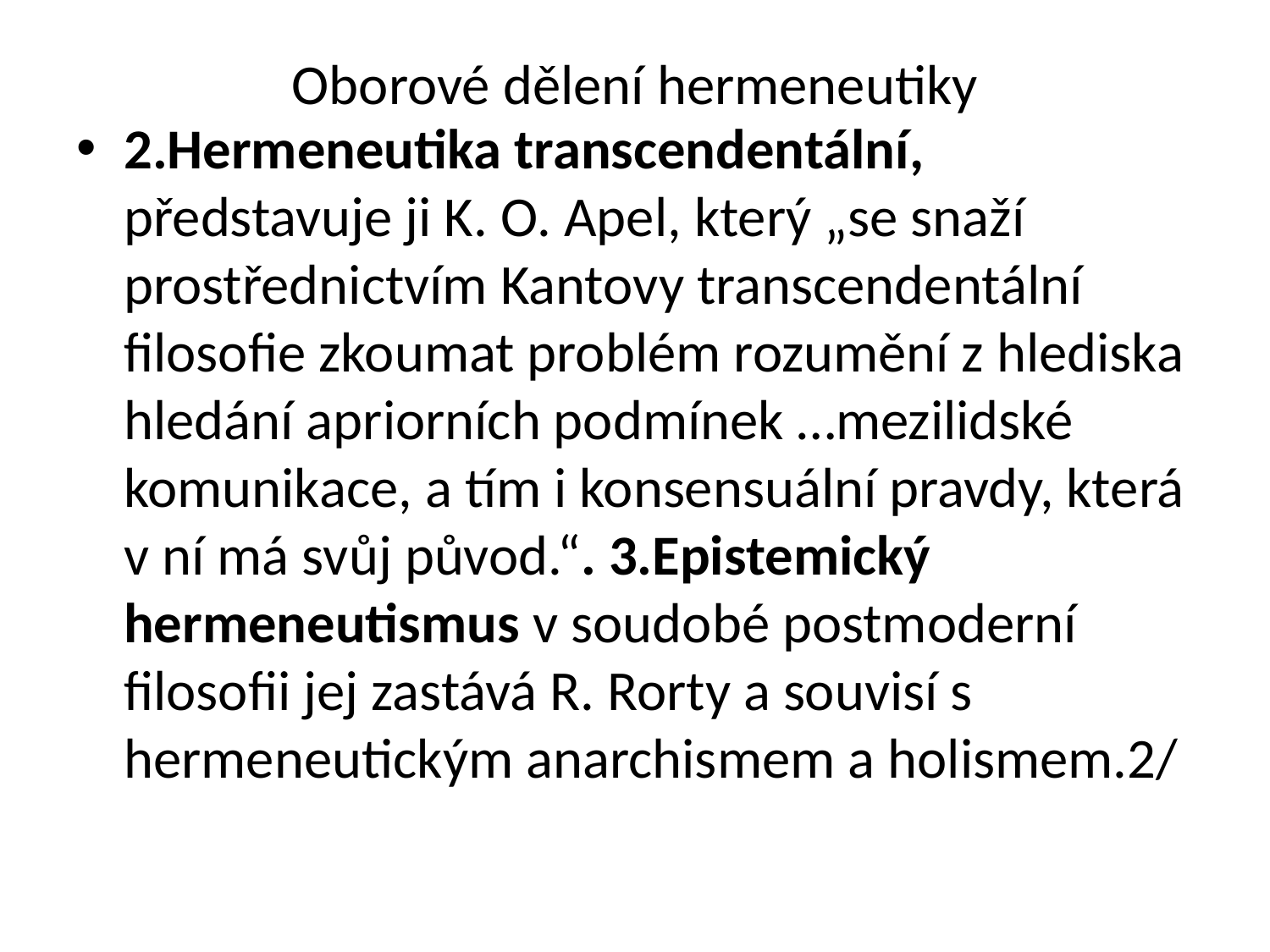

# Oborové dělení hermeneutiky
2.Hermeneutika transcendentální, představuje ji K. O. Apel, který „se snaží prostřednictvím Kantovy transcendentální filosofie zkoumat problém rozumění z hlediska hledání apriorních podmínek …mezilidské komunikace, a tím i konsensuální pravdy, která v ní má svůj původ.“. 3.Epistemický hermeneutismus v soudobé postmoderní filosofii jej zastává R. Rorty a souvisí s hermeneutickým anarchismem a holismem.2/